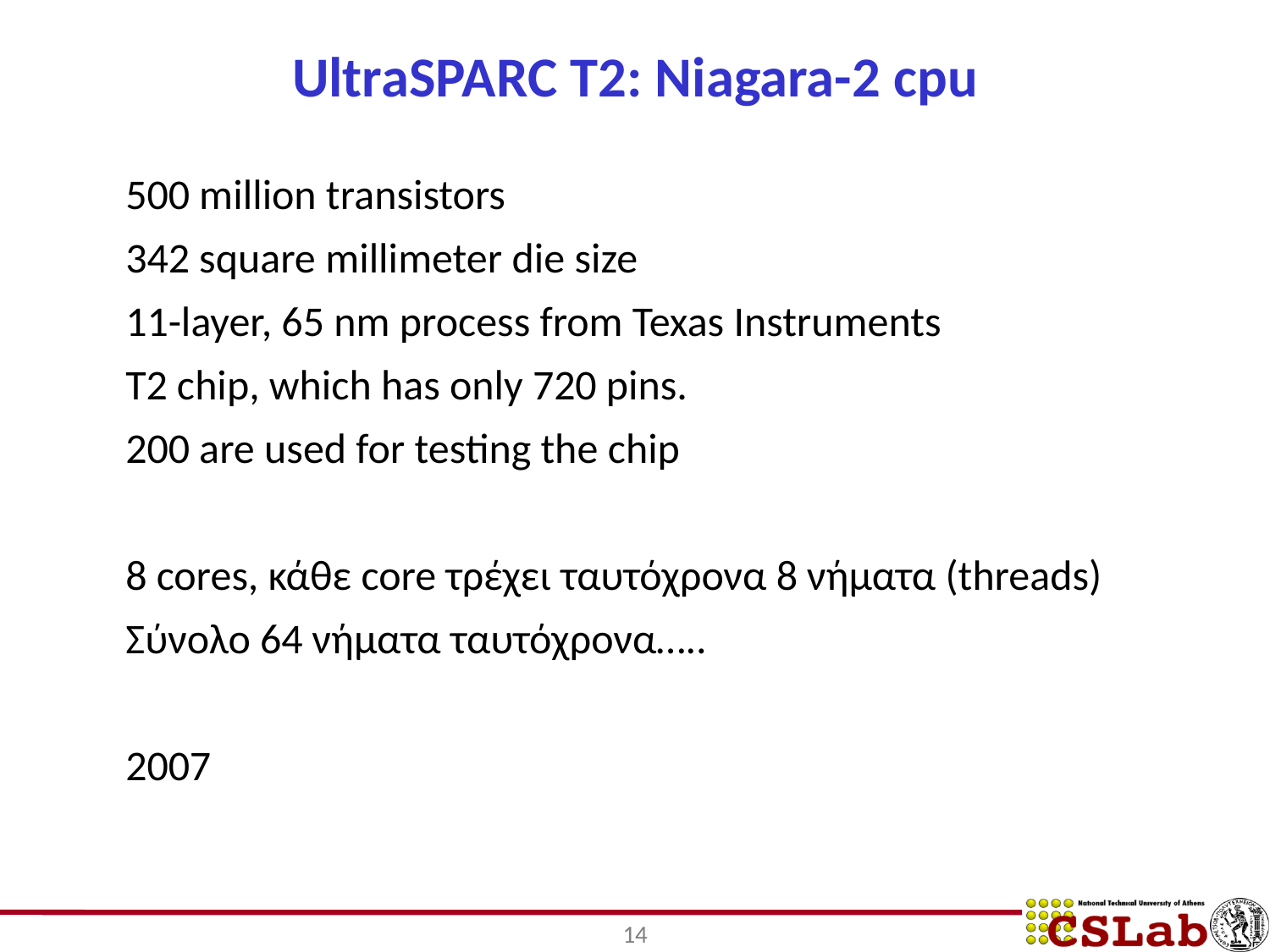

# UltraSPARC T2: Niagara-2 cpu
500 million transistors
342 square millimeter die size
11-layer, 65 nm process from Texas Instruments
T2 chip, which has only 720 pins.
200 are used for testing the chip

8 cores, κάθε core τρέχει ταυτόχρονα 8 νήματα (threads)
Σύνολο 64 νήματα ταυτόχρονα…..

2007
14